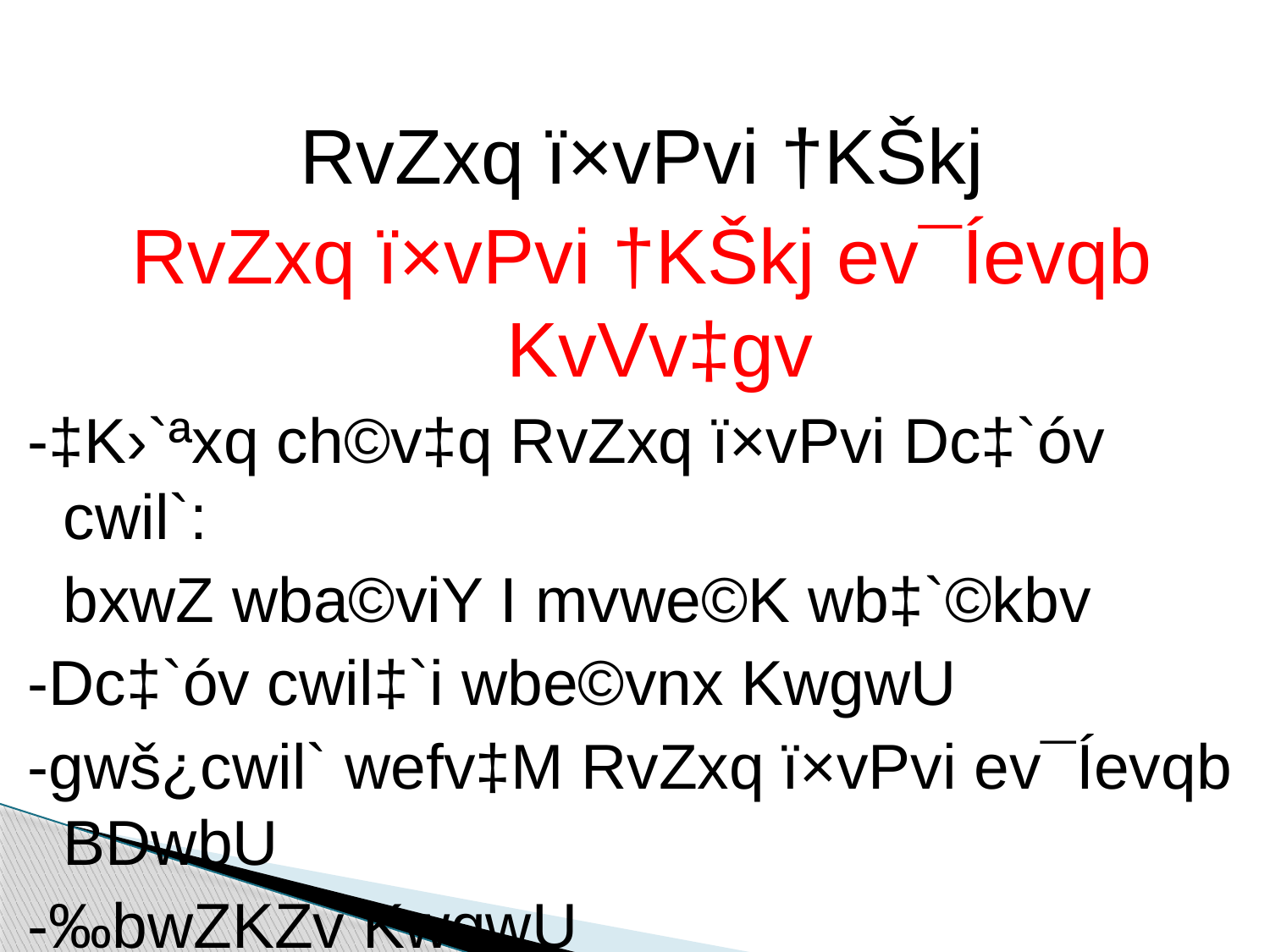

RvZxq ï×vPvi †KŠkj
RvZxq ï×vPvi †KŠkj ev¯Íevqb KvVv‡gv
-‡K›`ªxq ch©v‡q RvZxq ï×vPvi Dc‡`óv cwil`:
  bxwZ wba©viY I mvwe©K wb‡`©kbv
-Dc‡`óv cwil‡`i wbe©vnx KwgwU
-gwš¿cwil` wefv‡M RvZxq ï×vPvi ev¯Íevqb BDwbU
-‰bwZKZv KwgwU
-ï×vPvi †dvKvj c‡q›U Kg©KZ©v|